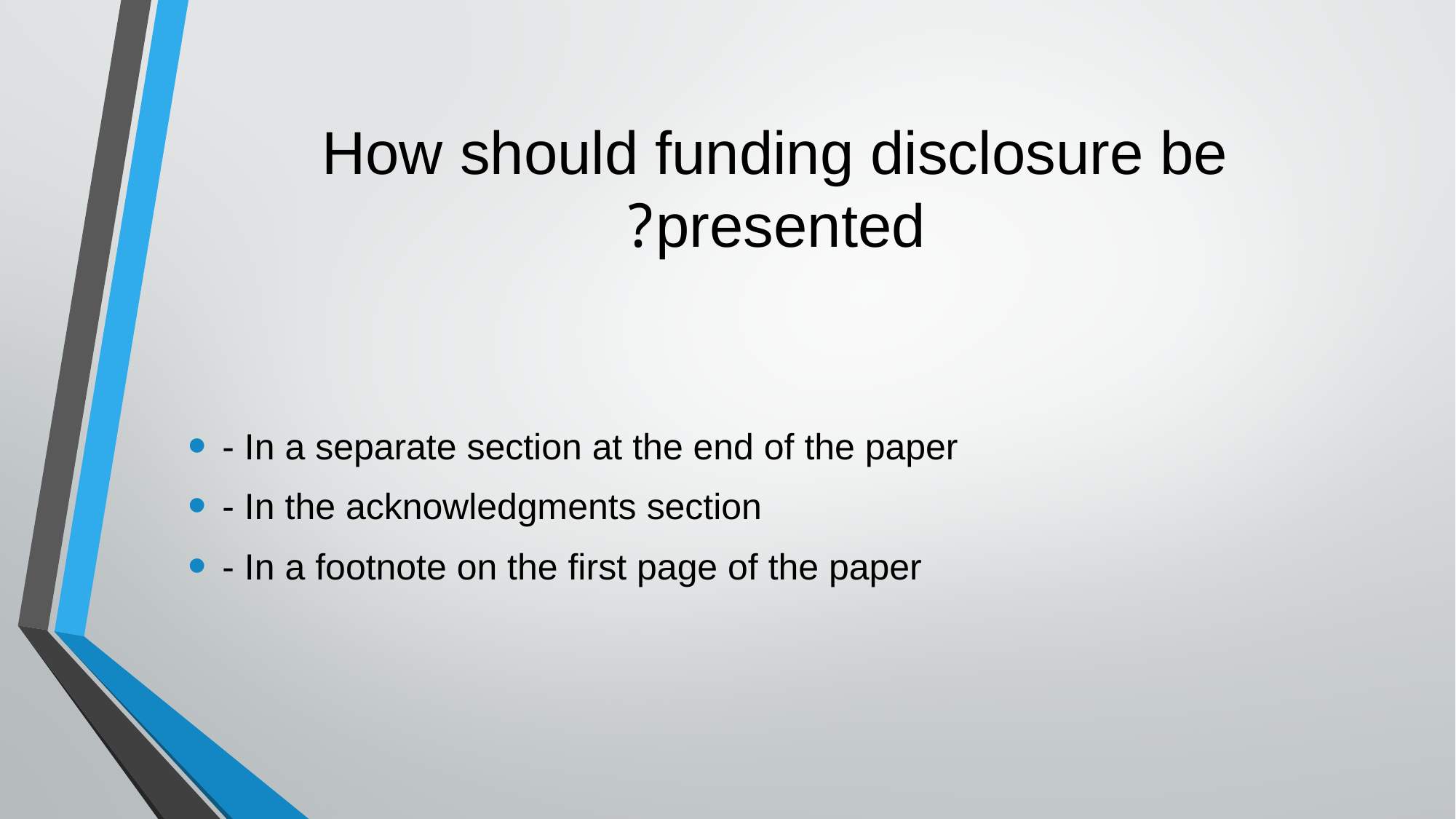

# How should funding disclosure be presented?
- In a separate section at the end of the paper
- In the acknowledgments section
- In a footnote on the first page of the paper